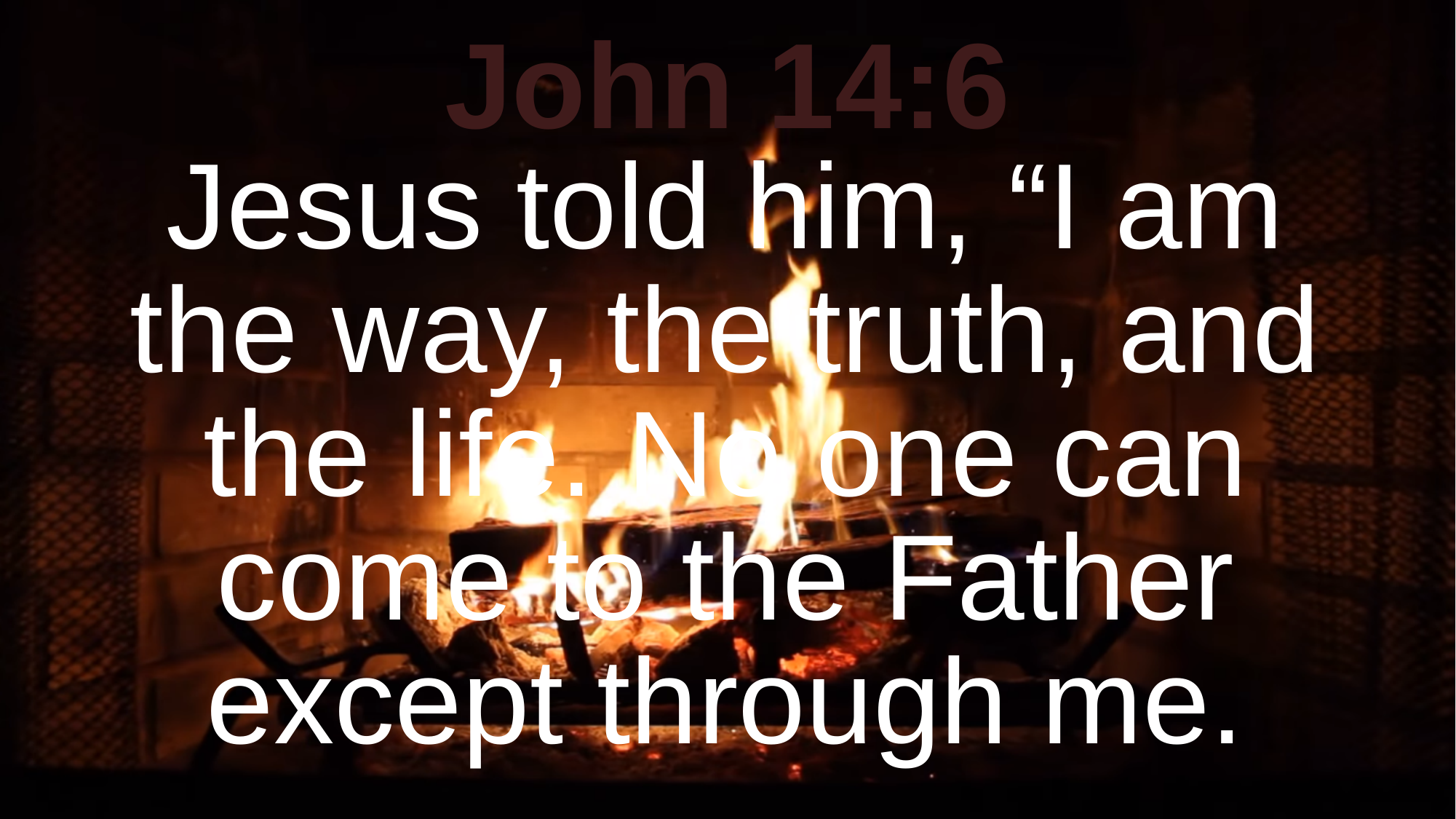

John 14:6
Jesus told him, “I am the way, the truth, and the life. No one can come to the Father except through me.